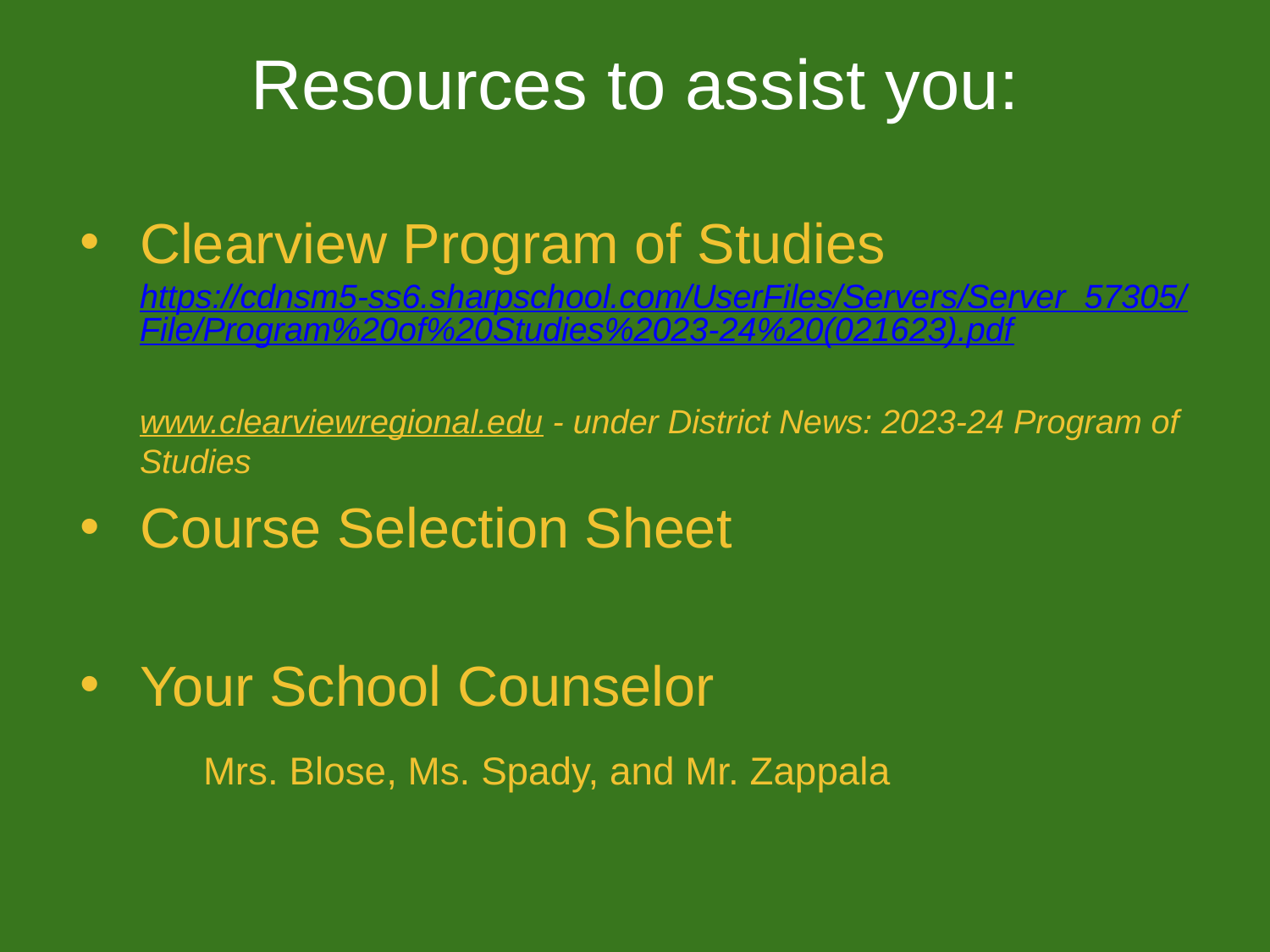

# Resources to assist you:

Clearview Program of Studies   https://cdnsm5-ss6.sharpschool.com/UserFiles/Servers/Server_57305/File/Program%20of%20Studies%2023-24%20(021623).pdf
www.clearviewregional.edu - under District News: 2023-24 Program of Studies
Course Selection Sheet

Your School Counselor
	Mrs. Blose, Ms. Spady, and Mr. Zappala